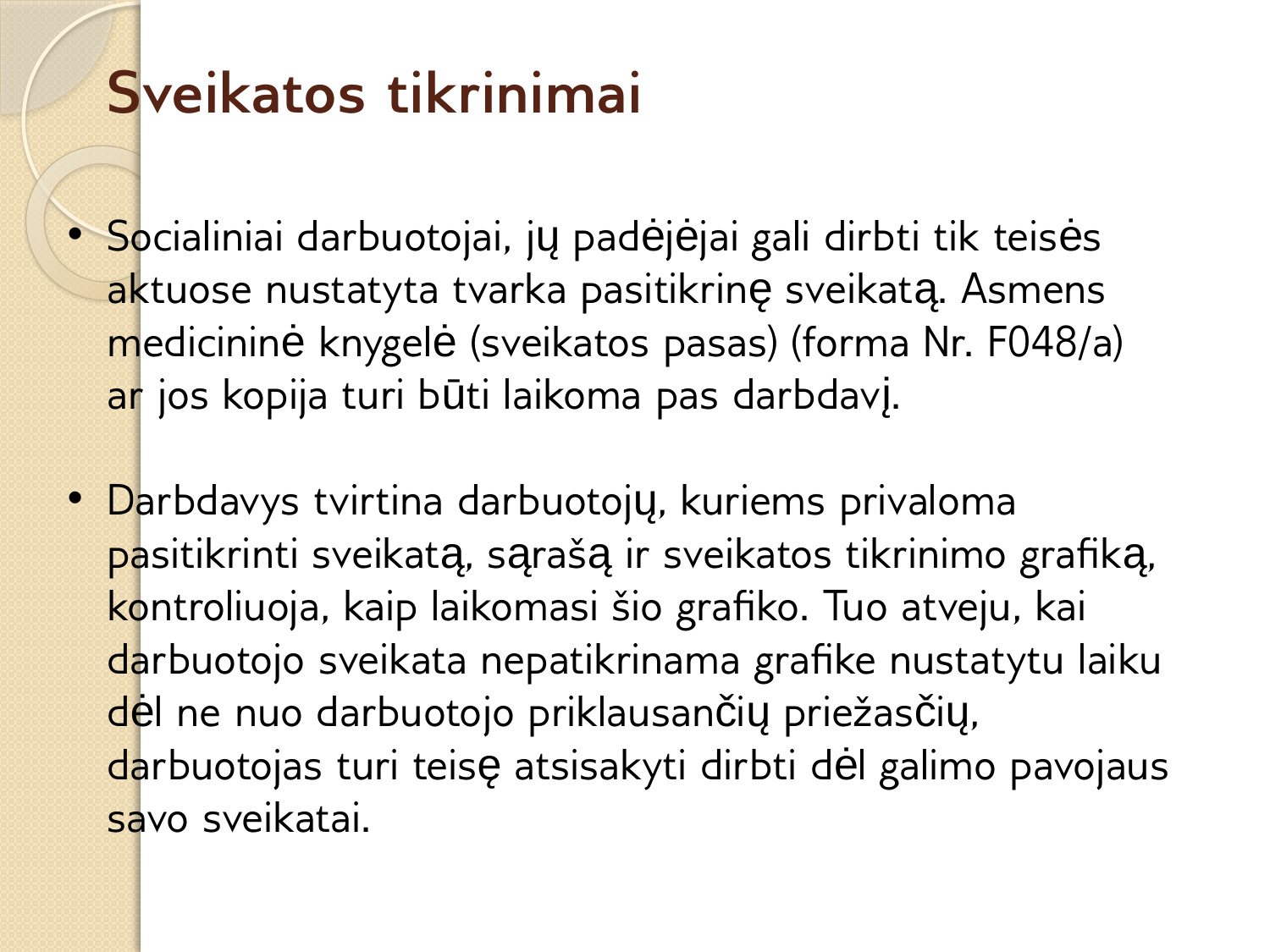

# Sveikatos tikrinimai
Socialiniai darbuotojai, jų padėjėjai gali dirbti tik teisės aktuose nustatyta tvarka pasitikrinę sveikatą. Asmens medicininė knygelė (sveikatos pasas) (forma Nr. F048/a)  ar jos kopija turi būti laikoma pas darbdavį.

Darbdavys tvirtina darbuotojų, kuriems privaloma pasitikrinti sveikatą, sąrašą ir sveikatos tikrinimo grafiką, kontroliuoja, kaip laikomasi šio grafiko. Tuo atveju, kai darbuotojo sveikata nepatikrinama grafike nustatytu laiku dėl ne nuo darbuotojo priklausančių priežasčių, darbuotojas turi teisę atsisakyti dirbti dėl galimo pavojaus savo sveikatai.